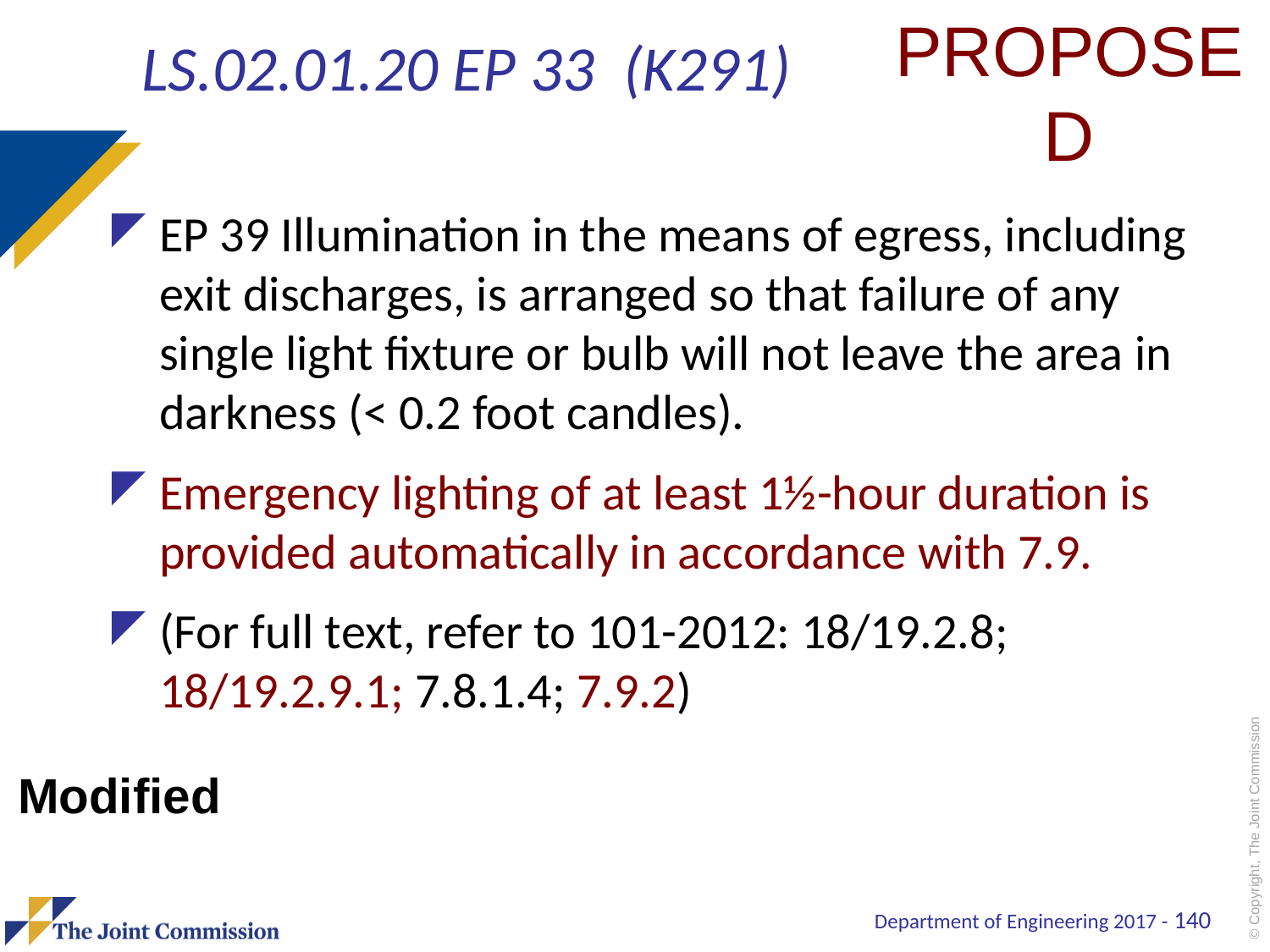

PROPOSED
# LS.02.01.20 EP 33  (K291)
EP 39 Illumination in the means of egress, including exit discharges, is arranged so that failure of any single light fixture or bulb will not leave the area in darkness (< 0.2 foot candles).
Emergency lighting of at least 1½-hour duration is provided automatically in accordance with 7.9.
(For full text, refer to 101-2012: 18/19.2.8; 18/19.2.9.1; 7.8.1.4; 7.9.2)
Modified